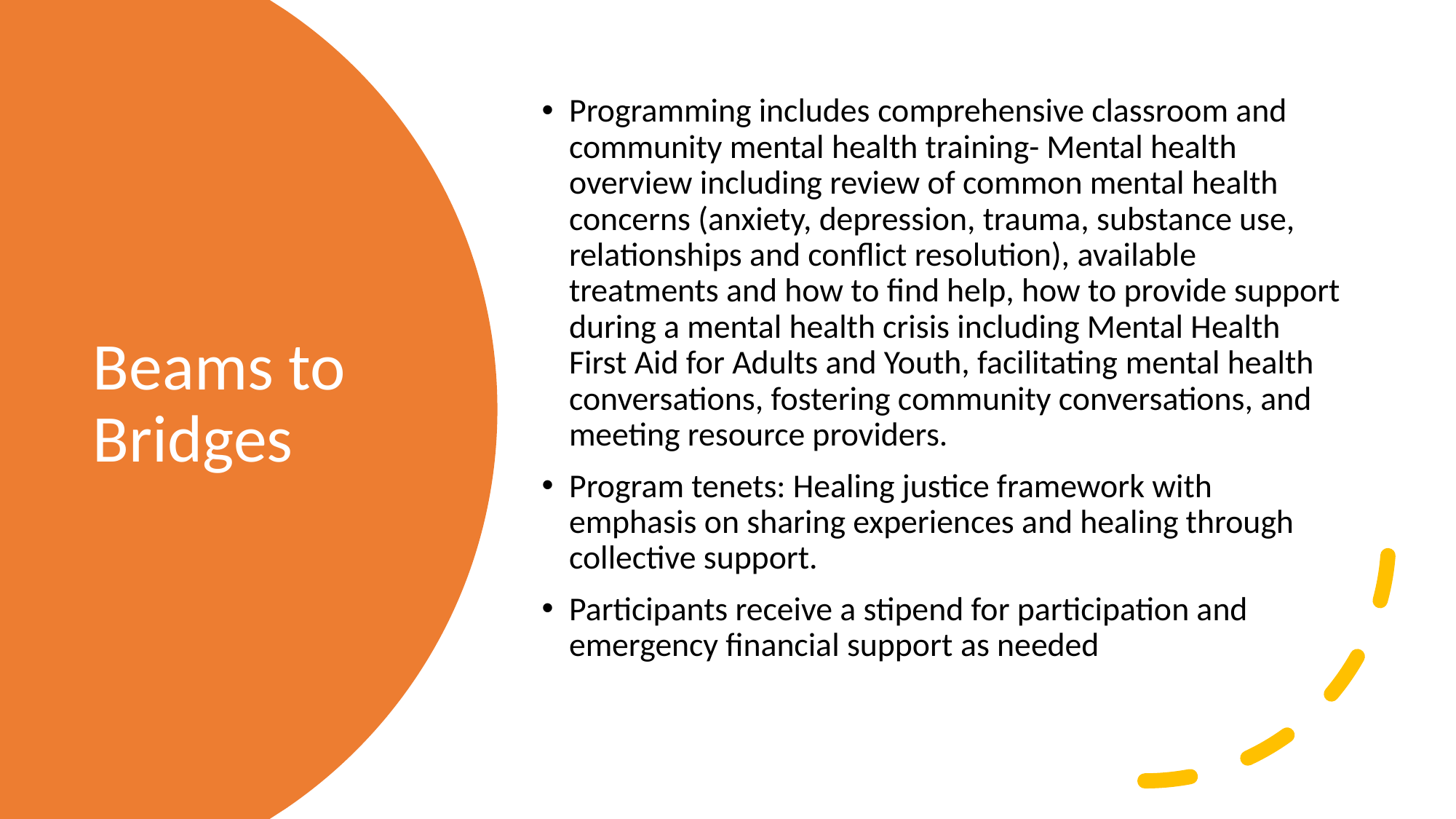

Programming includes comprehensive classroom and community mental health training- Mental health overview including review of common mental health concerns (anxiety, depression, trauma, substance use, relationships and conflict resolution), available treatments and how to find help, how to provide support during a mental health crisis including Mental Health First Aid for Adults and Youth, facilitating mental health conversations, fostering community conversations, and meeting resource providers.
Program tenets: Healing justice framework with emphasis on sharing experiences and healing through collective support.
Participants receive a stipend for participation and emergency financial support as needed

# Beams to Bridges